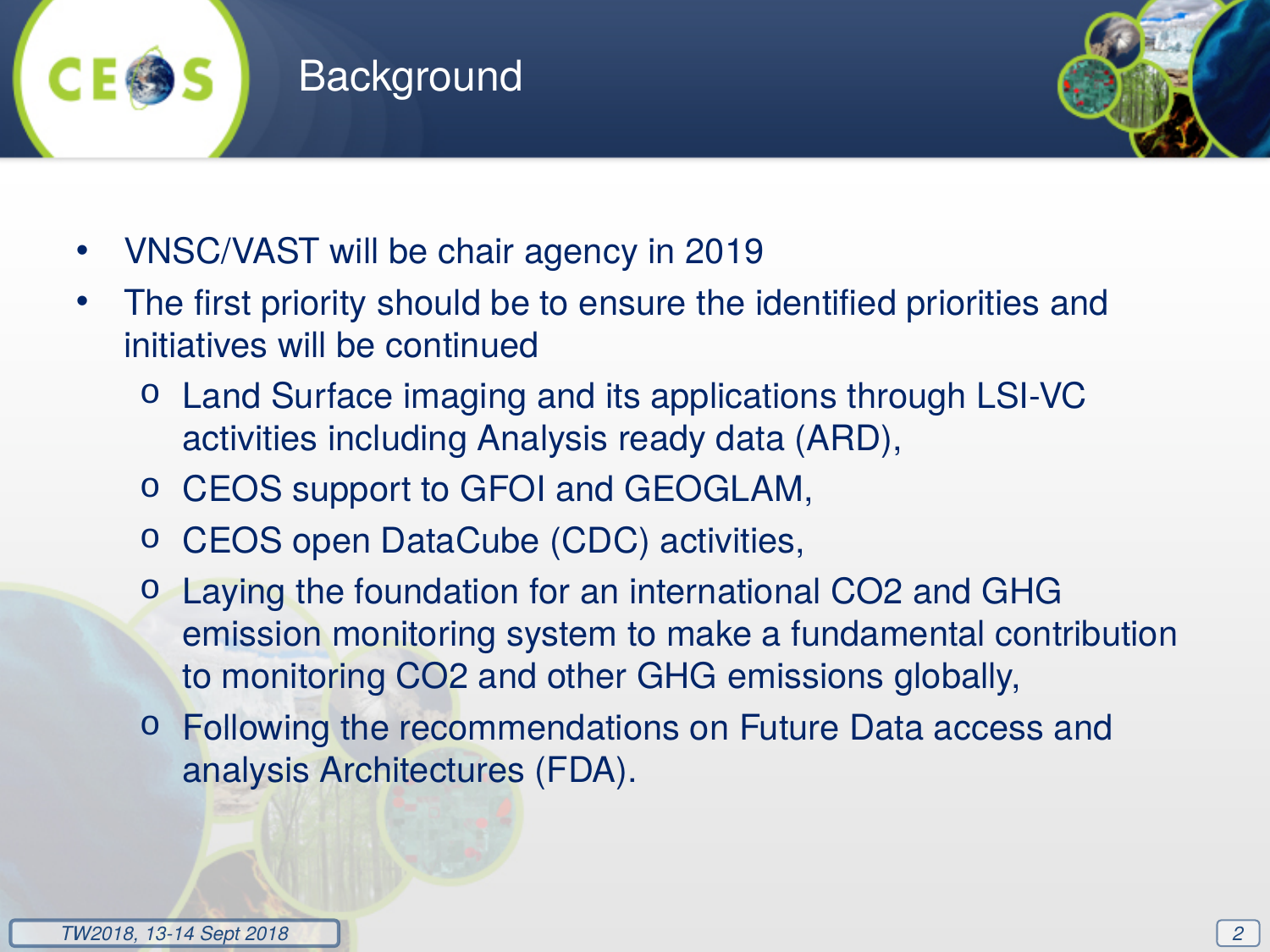

Background
VNSC/VAST will be chair agency in 2019
The first priority should be to ensure the identified priorities and initiatives will be continued
Land Surface imaging and its applications through LSI-VC activities including Analysis ready data (ARD),
CEOS support to GFOI and GEOGLAM,
CEOS open DataCube (CDC) activities,
Laying the foundation for an international CO2 and GHG emission monitoring system to make a fundamental contribution to monitoring CO2 and other GHG emissions globally,
Following the recommendations on Future Data access and analysis Architectures (FDA).

2